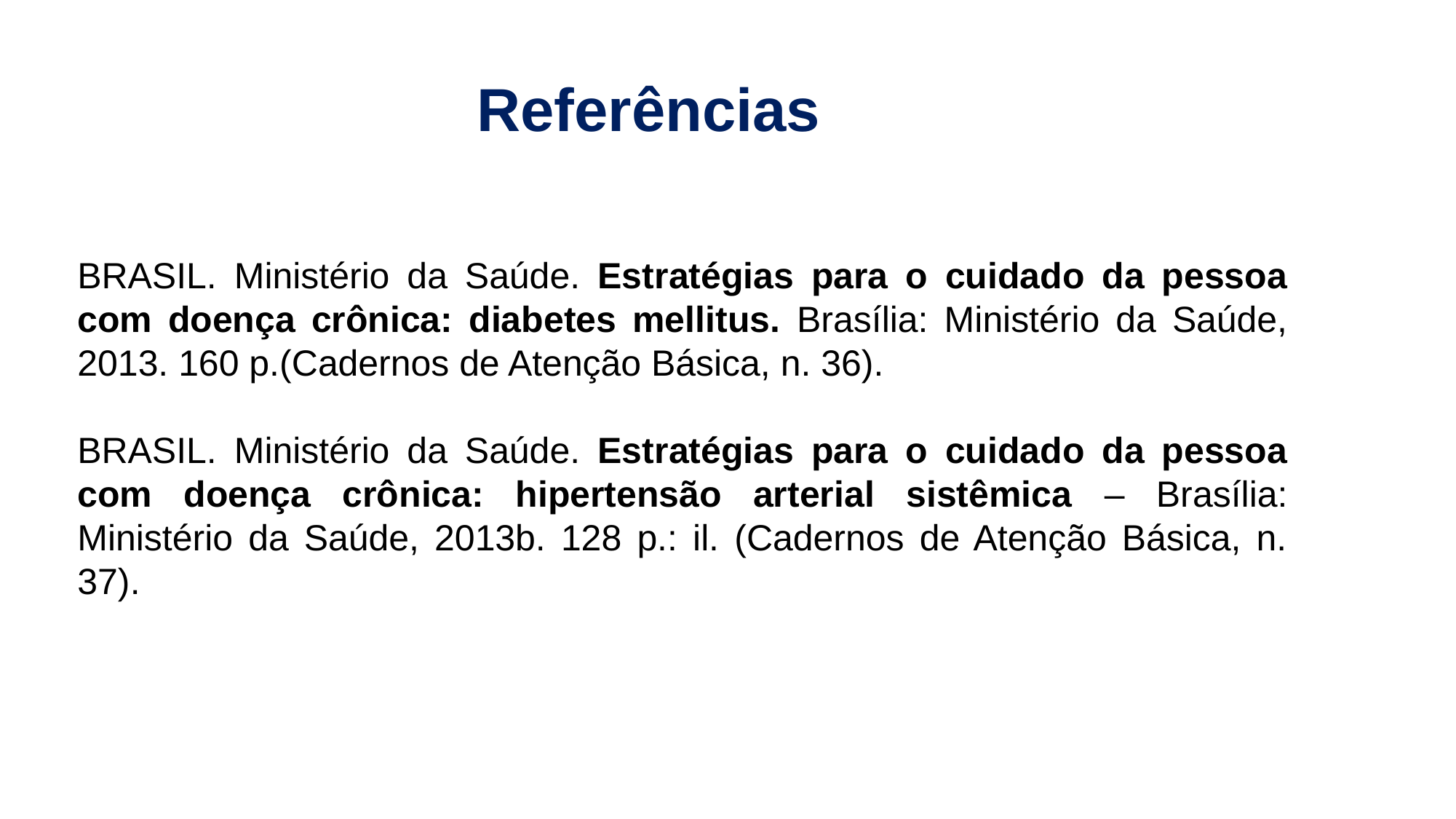

Referências

BRASIL. Ministério da Saúde. Estratégias para o cuidado da pessoa com doença crônica: diabetes mellitus. Brasília: Ministério da Saúde, 2013. 160 p.(Cadernos de Atenção Básica, n. 36).

BRASIL. Ministério da Saúde. Estratégias para o cuidado da pessoa com doença crônica: hipertensão arterial sistêmica – Brasília: Ministério da Saúde, 2013b. 128 p.: il. (Cadernos de Atenção Básica, n. 37).